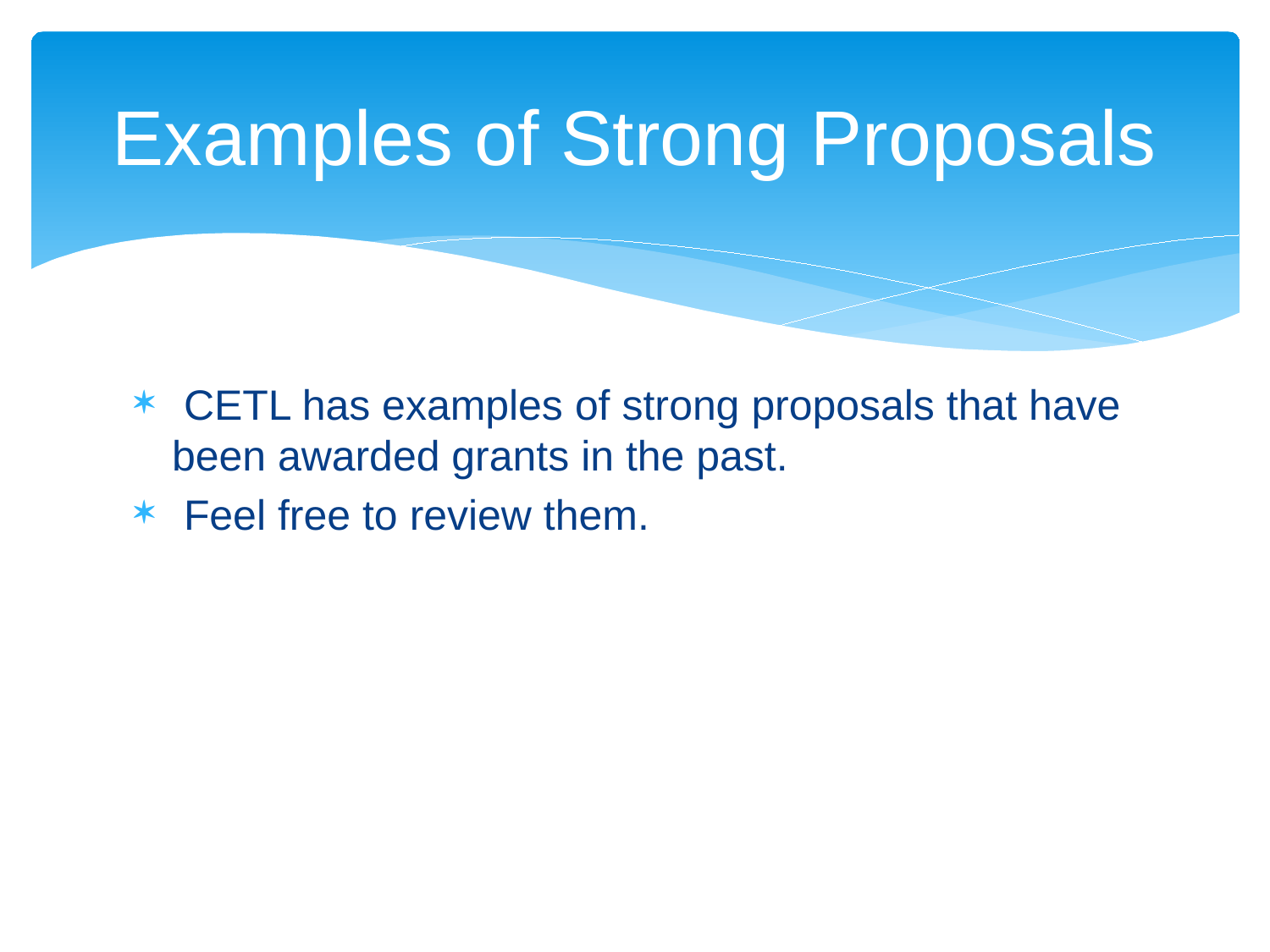

# Examples of Strong Proposals
 CETL has examples of strong proposals that have been awarded grants in the past.
 Feel free to review them.